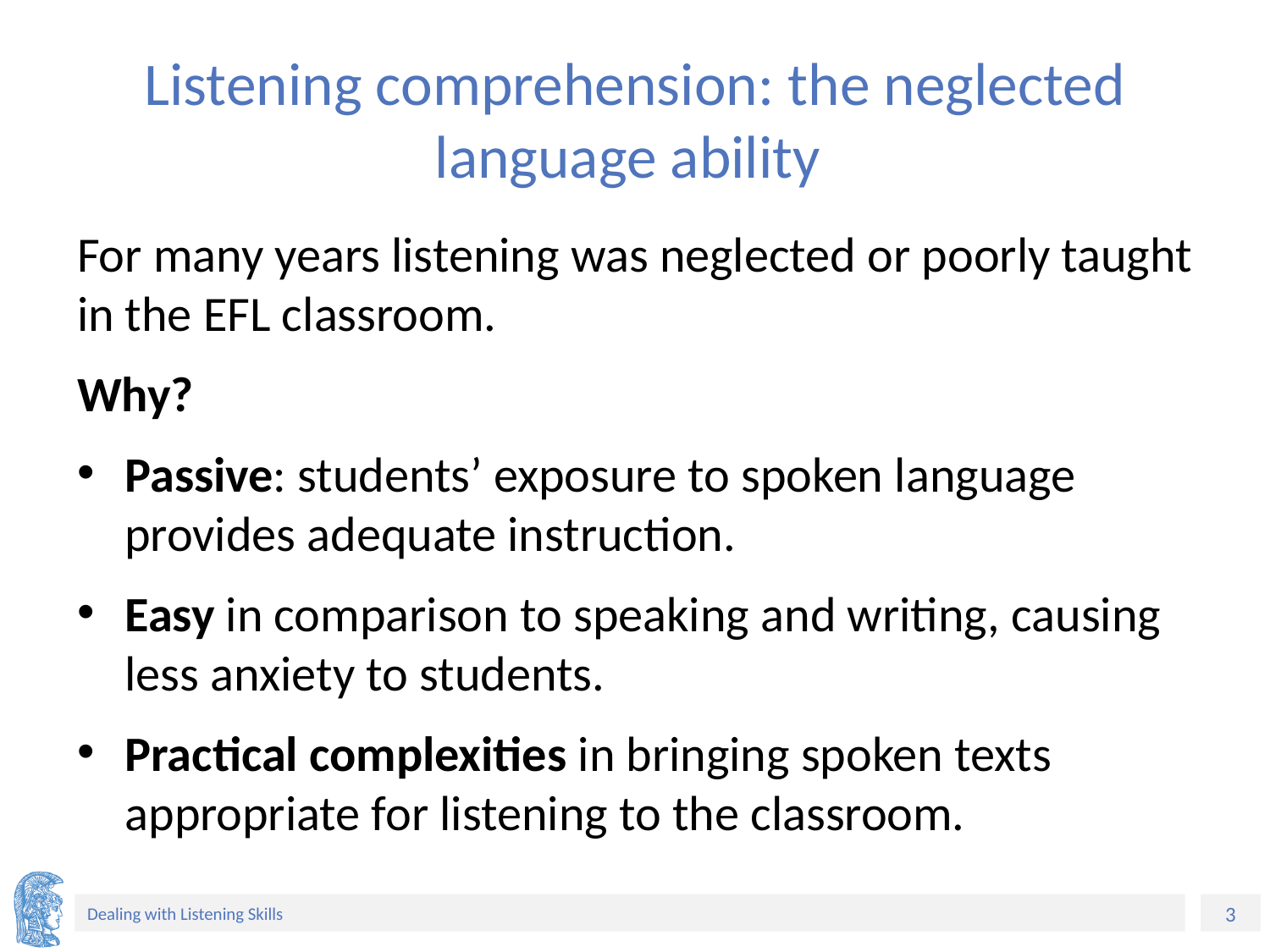

# Listening comprehension: the neglected language ability
For many years listening was neglected or poorly taught in the EFL classroom.
Why?
Passive: students’ exposure to spoken language provides adequate instruction.
Easy in comparison to speaking and writing, causing less anxiety to students.
Practical complexities in bringing spoken texts appropriate for listening to the classroom.